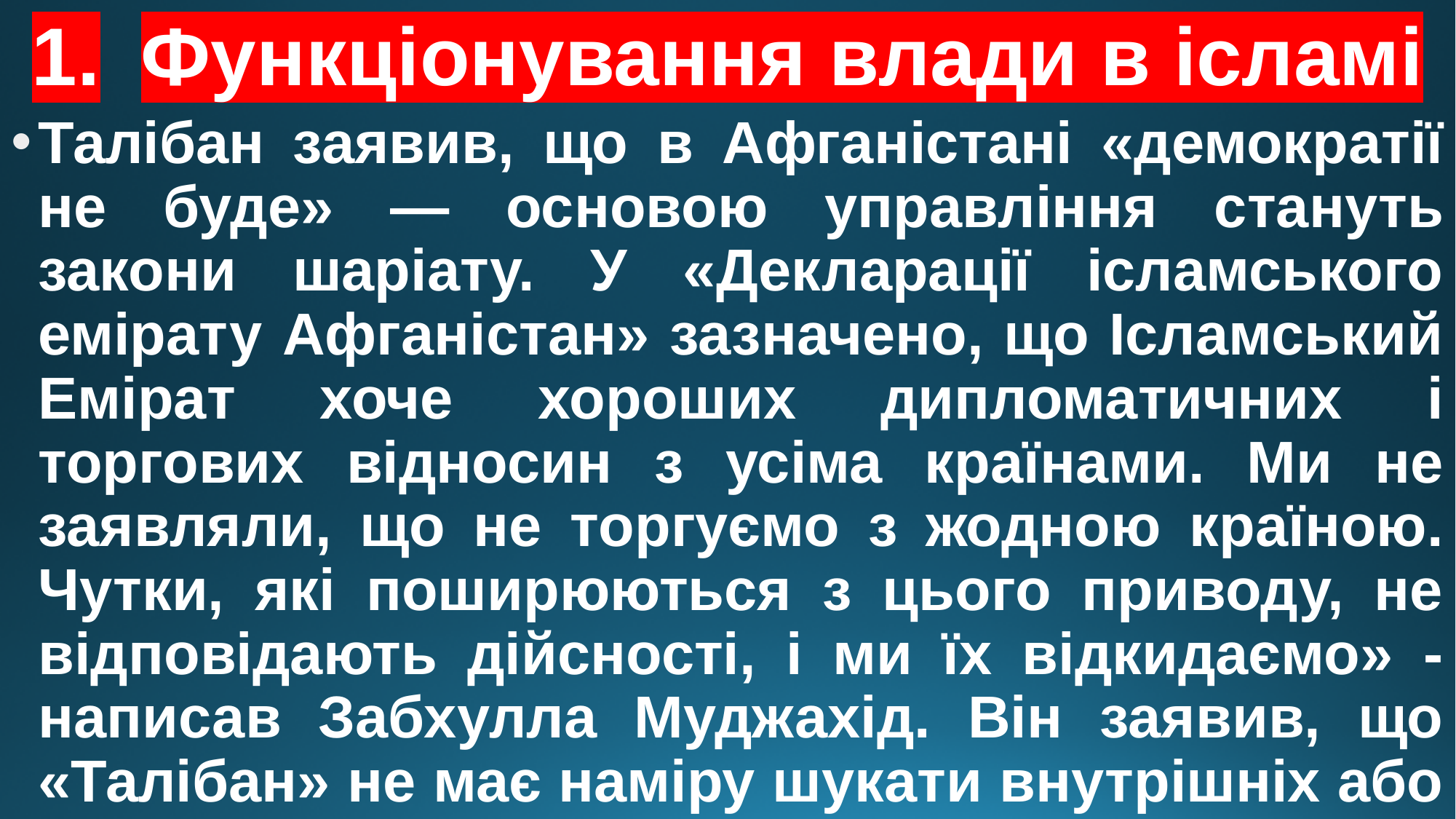

# 1.	Функціонування влади в ісламі
Талібан заявив, що в Афганістані «демократії не буде» — основою управління стануть закони шаріату. У «Декларації ісламського емірату Афганістан» зазначено, що Ісламський Емірат хоче хороших дипломатичних і торгових відносин з усіма країнами. Ми не заявляли, що не торгуємо з жодною країною. Чутки, які поширюються з цього приводу, не відповідають дійсності, і ми їх відкидаємо» - написав Забхулла Муджахід. Він заявив, що «Талібан» не має наміру шукати внутрішніх або зовнішніх ворогів.